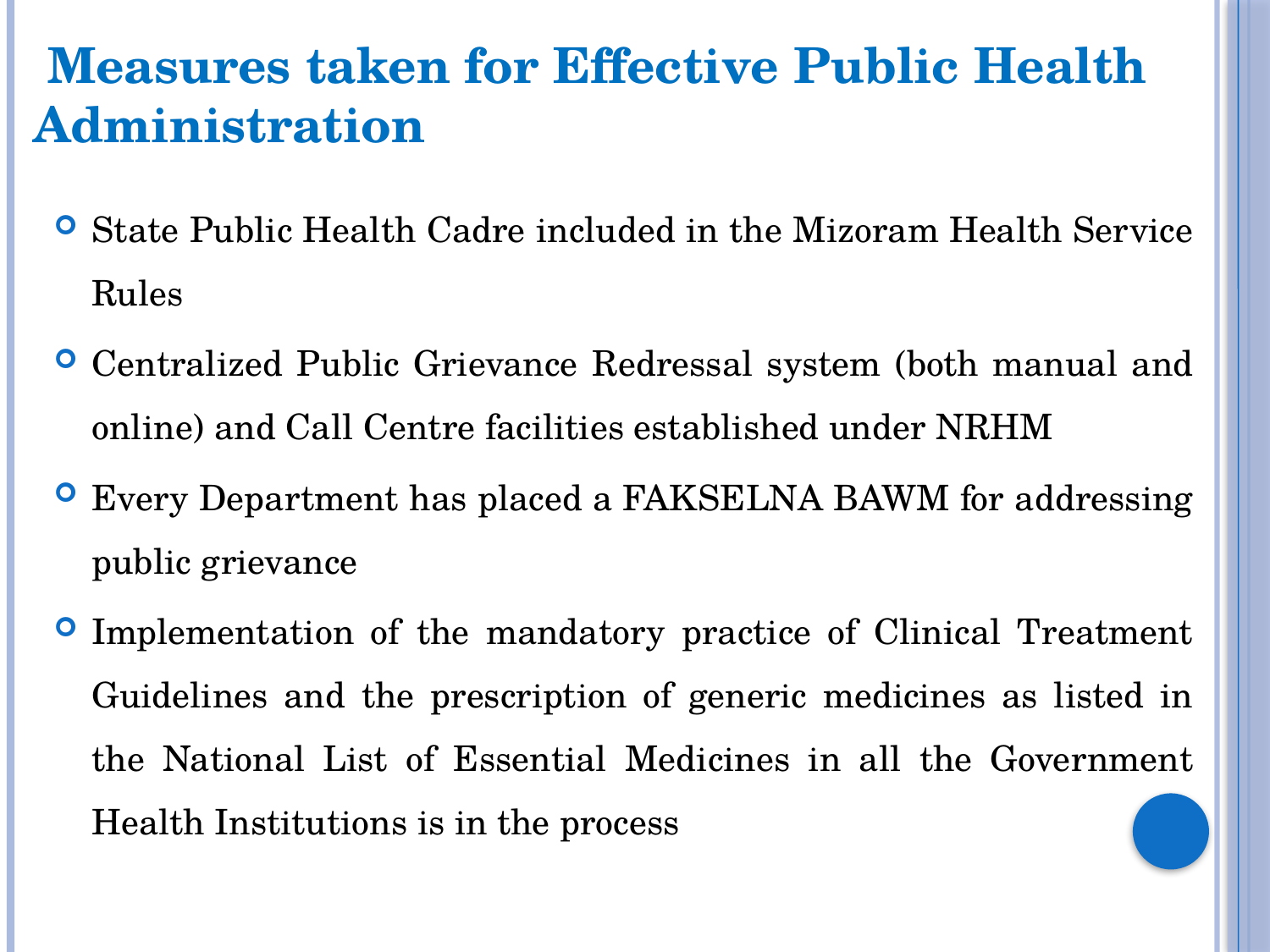

Measures taken for Effective Public Health Administration
State Public Health Cadre included in the Mizoram Health Service Rules
Centralized Public Grievance Redressal system (both manual and online) and Call Centre facilities established under NRHM
Every Department has placed a FAKSELNA BAWM for addressing public grievance
Implementation of the mandatory practice of Clinical Treatment Guidelines and the prescription of generic medicines as listed in the National List of Essential Medicines in all the Government Health Institutions is in the process